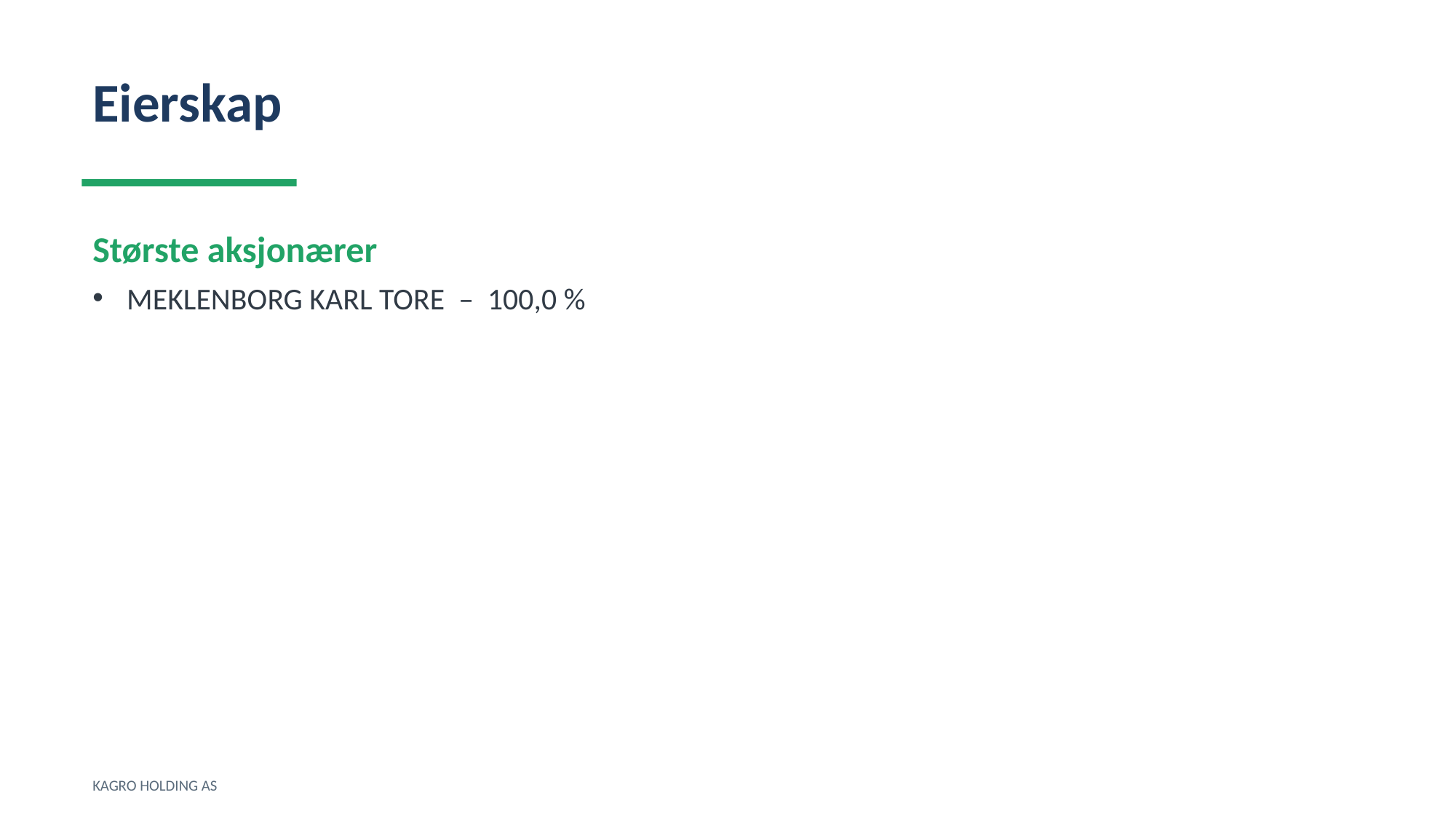

Eierskap

Største aksjonærer
MEKLENBORG KARL TORE  –  100,0 %
KAGRO HOLDING AS